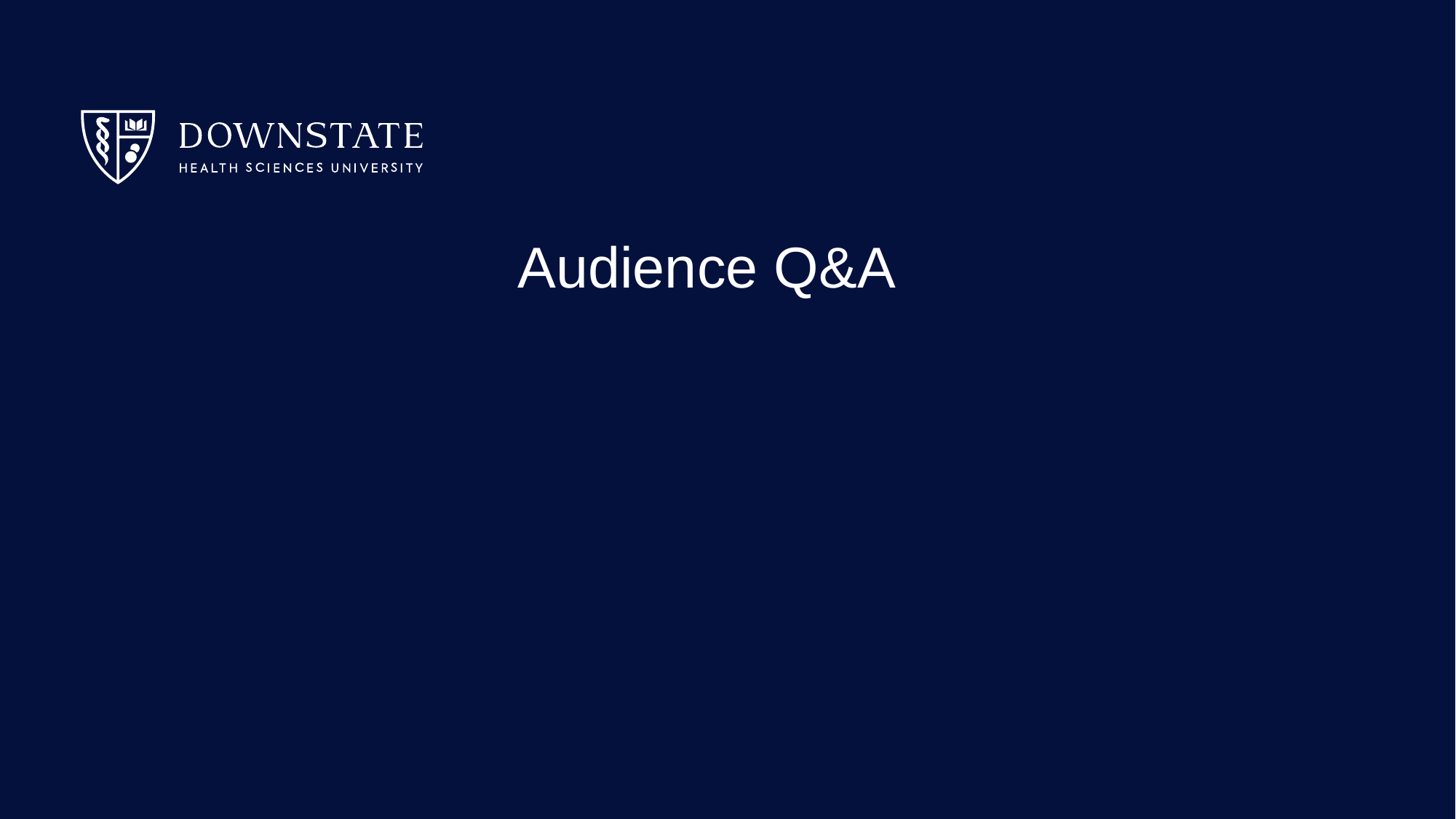

# Audience Q&A
© SUNY Downstate Health Sciences University 2021 – Privileged & Confidential